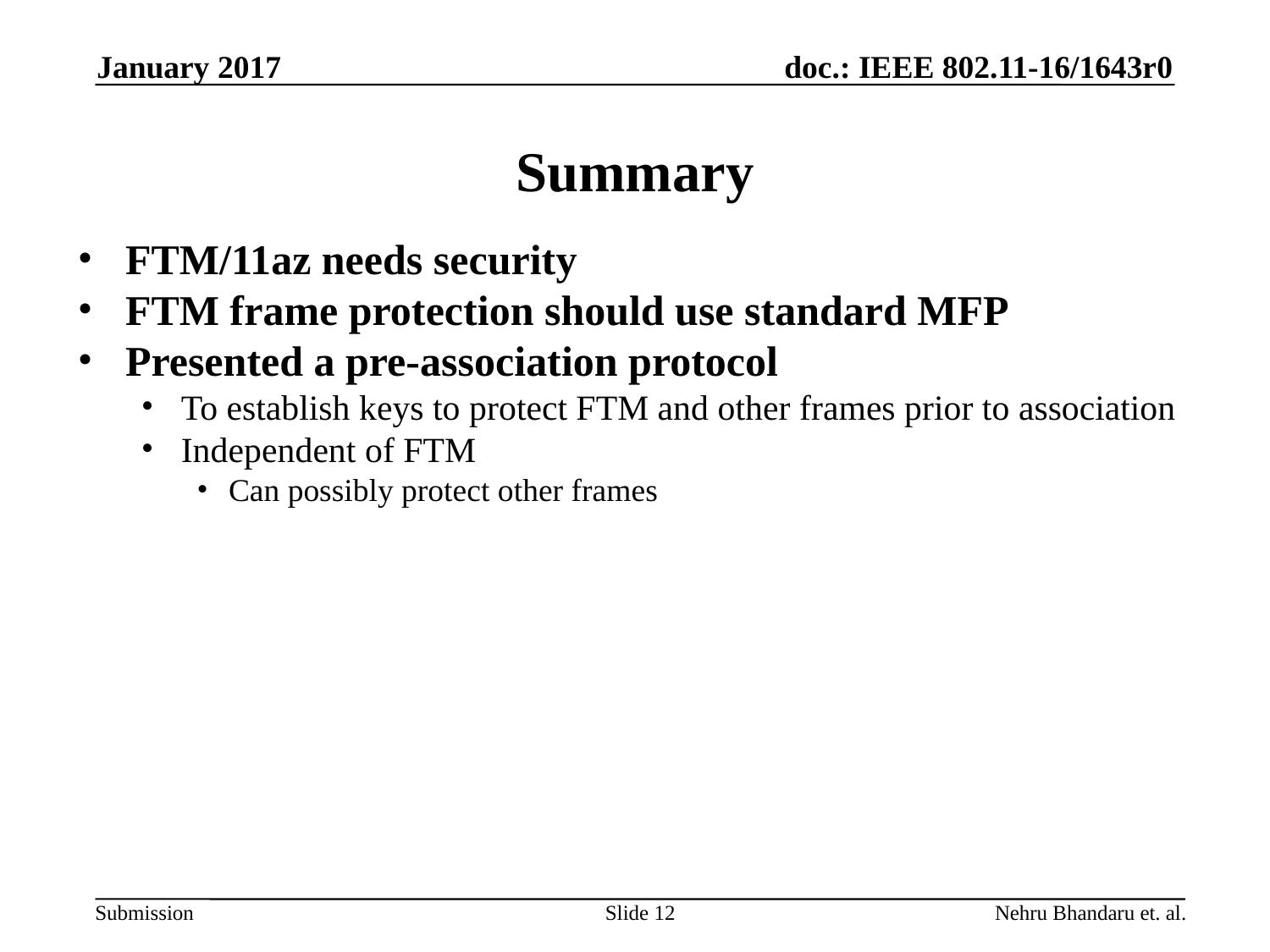

January 2017
# Summary
FTM/11az needs security
FTM frame protection should use standard MFP
Presented a pre-association protocol
To establish keys to protect FTM and other frames prior to association
Independent of FTM
Can possibly protect other frames

Slide 12
Nehru Bhandaru et. al.